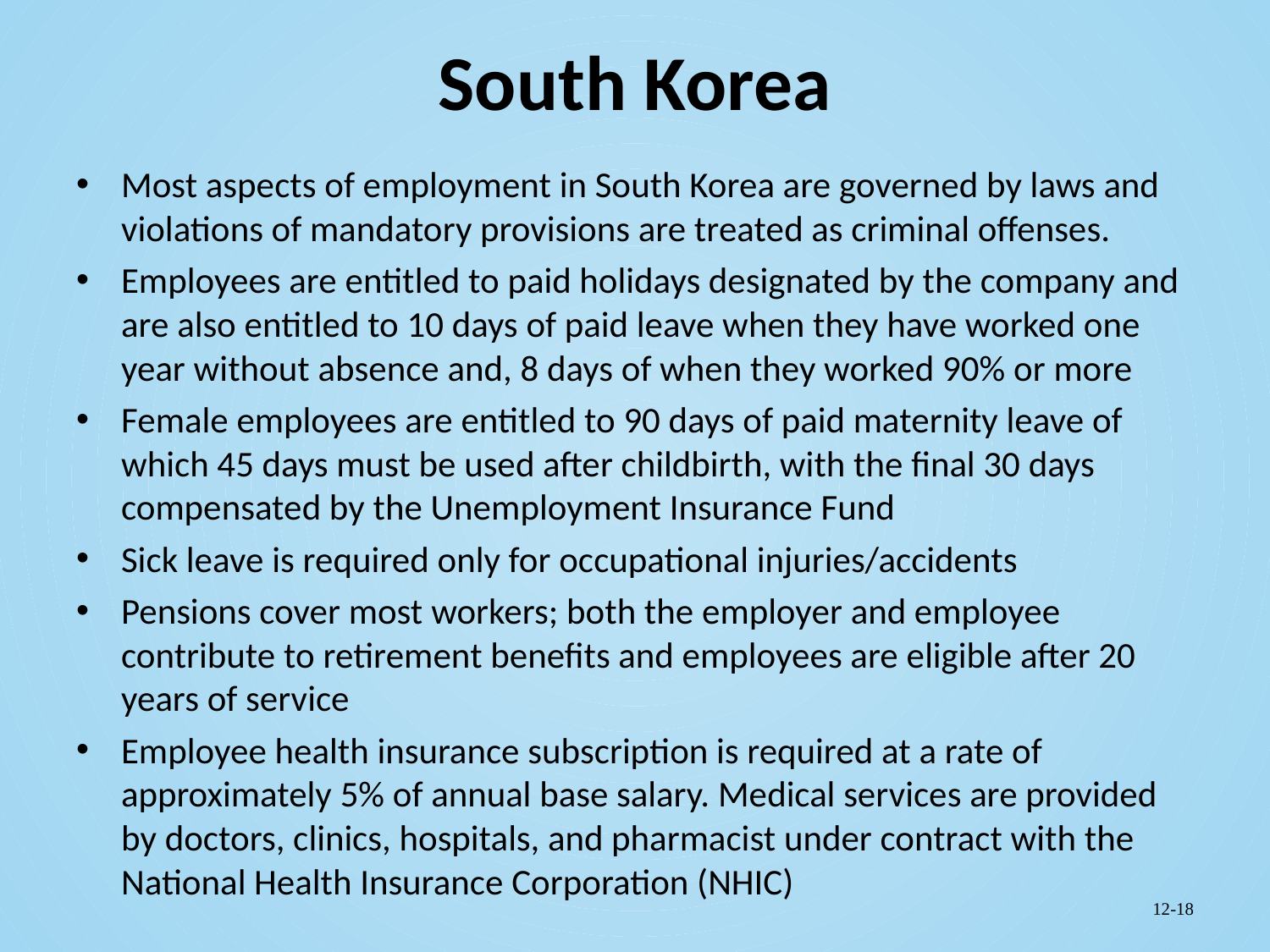

# South Korea
Most aspects of employment in South Korea are governed by laws and violations of mandatory provisions are treated as criminal offenses.
Employees are entitled to paid holidays designated by the company and are also entitled to 10 days of paid leave when they have worked one year without absence and, 8 days of when they worked 90% or more
Female employees are entitled to 90 days of paid maternity leave of which 45 days must be used after childbirth, with the final 30 days compensated by the Unemployment Insurance Fund
Sick leave is required only for occupational injuries/accidents
Pensions cover most workers; both the employer and employee contribute to retirement benefits and employees are eligible after 20 years of service
Employee health insurance subscription is required at a rate of approximately 5% of annual base salary. Medical services are provided by doctors, clinics, hospitals, and pharmacist under contract with the National Health Insurance Corporation (NHIC)